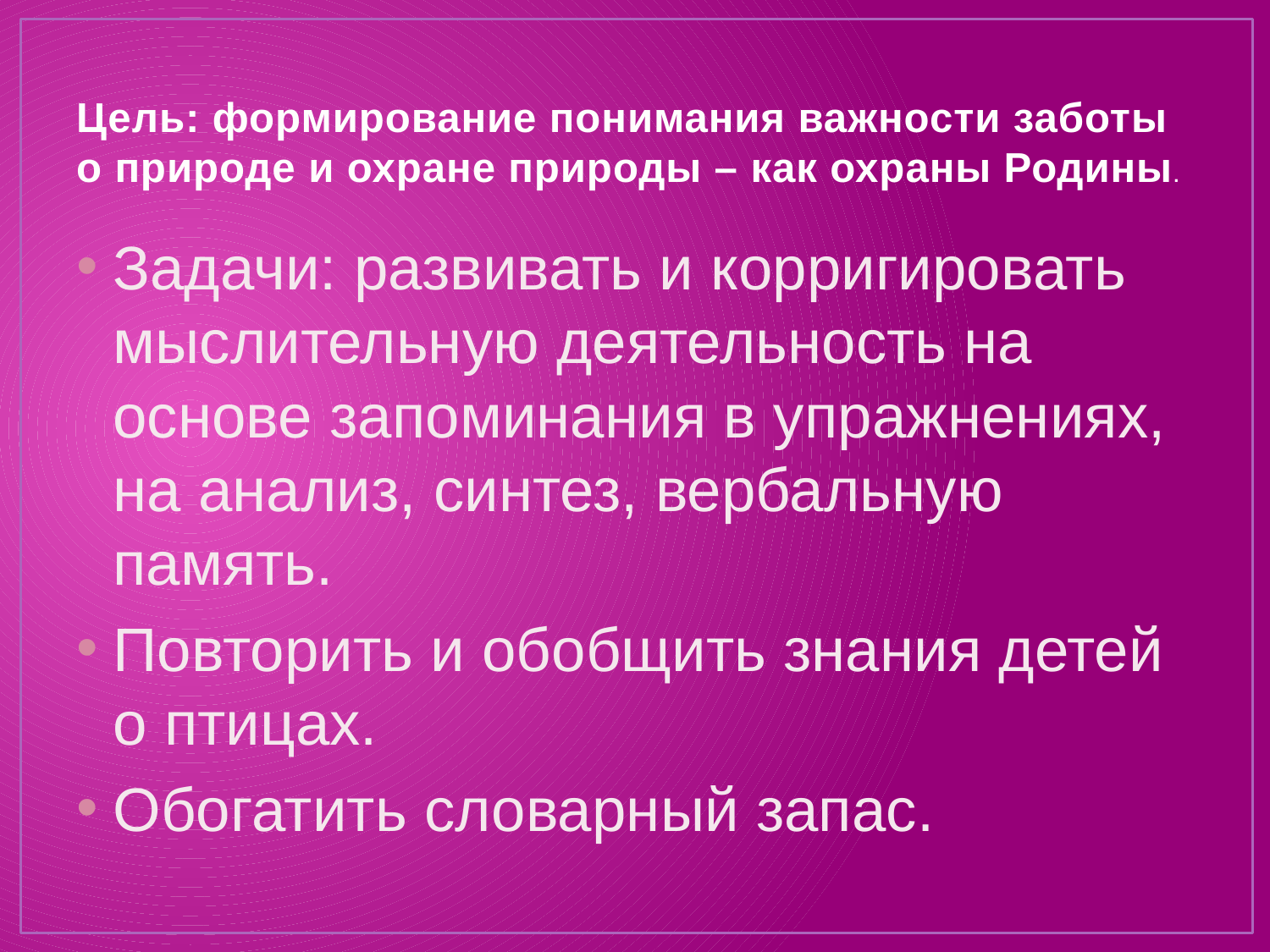

# Цель: формирование понимания важности заботы о природе и охране природы – как охраны Родины.
Задачи: развивать и корригировать мыслительную деятельность на основе запоминания в упражнениях, на анализ, синтез, вербальную память.
Повторить и обобщить знания детей о птицах.
Обогатить словарный запас.